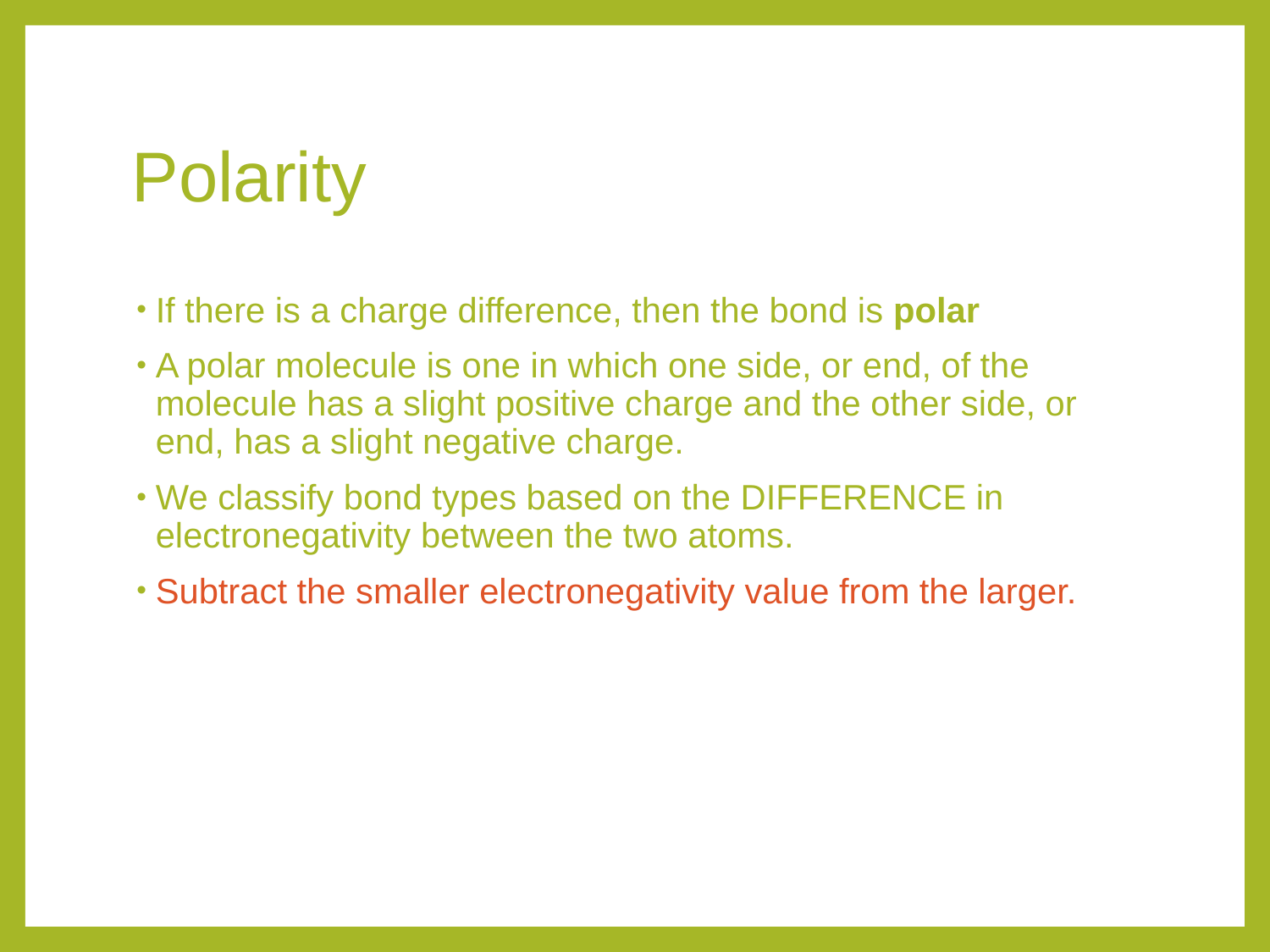

# Polarity
If there is a charge difference, then the bond is polar
A polar molecule is one in which one side, or end, of the molecule has a slight positive charge and the other side, or end, has a slight negative charge.
We classify bond types based on the DIFFERENCE in electronegativity between the two atoms.
Subtract the smaller electronegativity value from the larger.